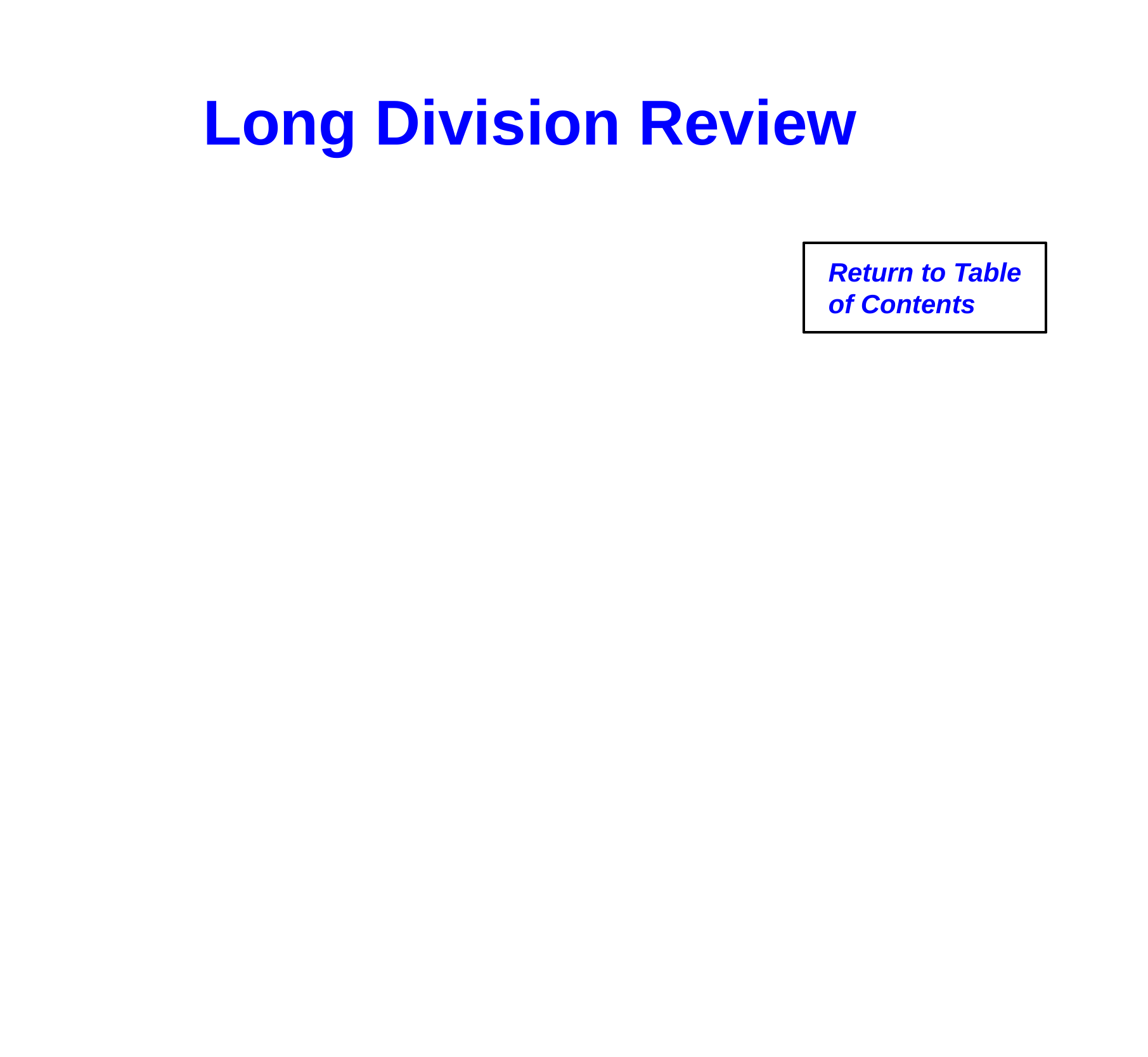

Long Division Review

Return to Table
of Contents